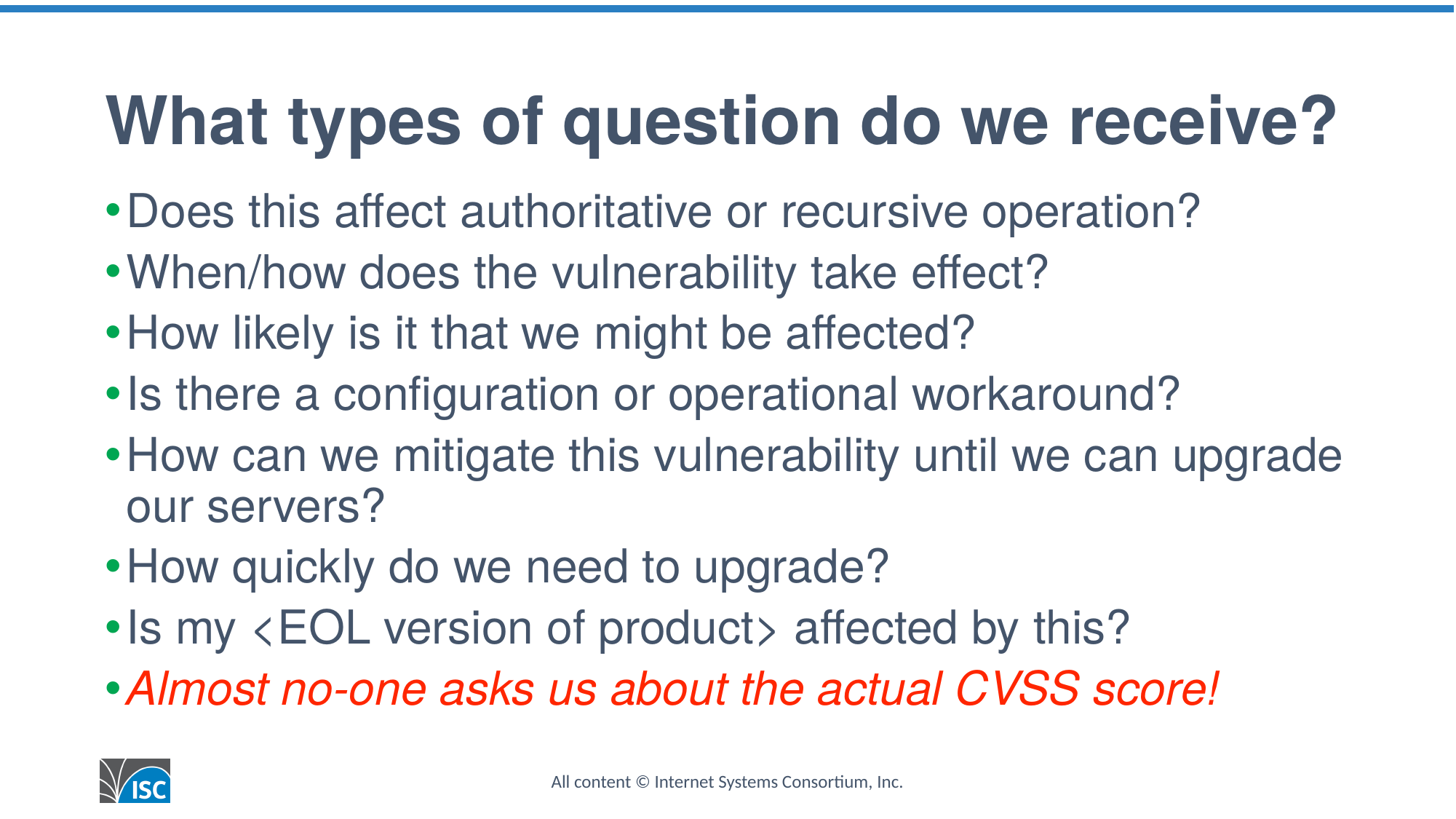

# What types of question do we receive?
Does this affect authoritative or recursive operation?
When/how does the vulnerability take effect?
How likely is it that we might be affected?
Is there a configuration or operational workaround?
How can we mitigate this vulnerability until we can upgrade our servers?
How quickly do we need to upgrade?
Is my <EOL version of product> affected by this?
Almost no-one asks us about the actual CVSS score!
10